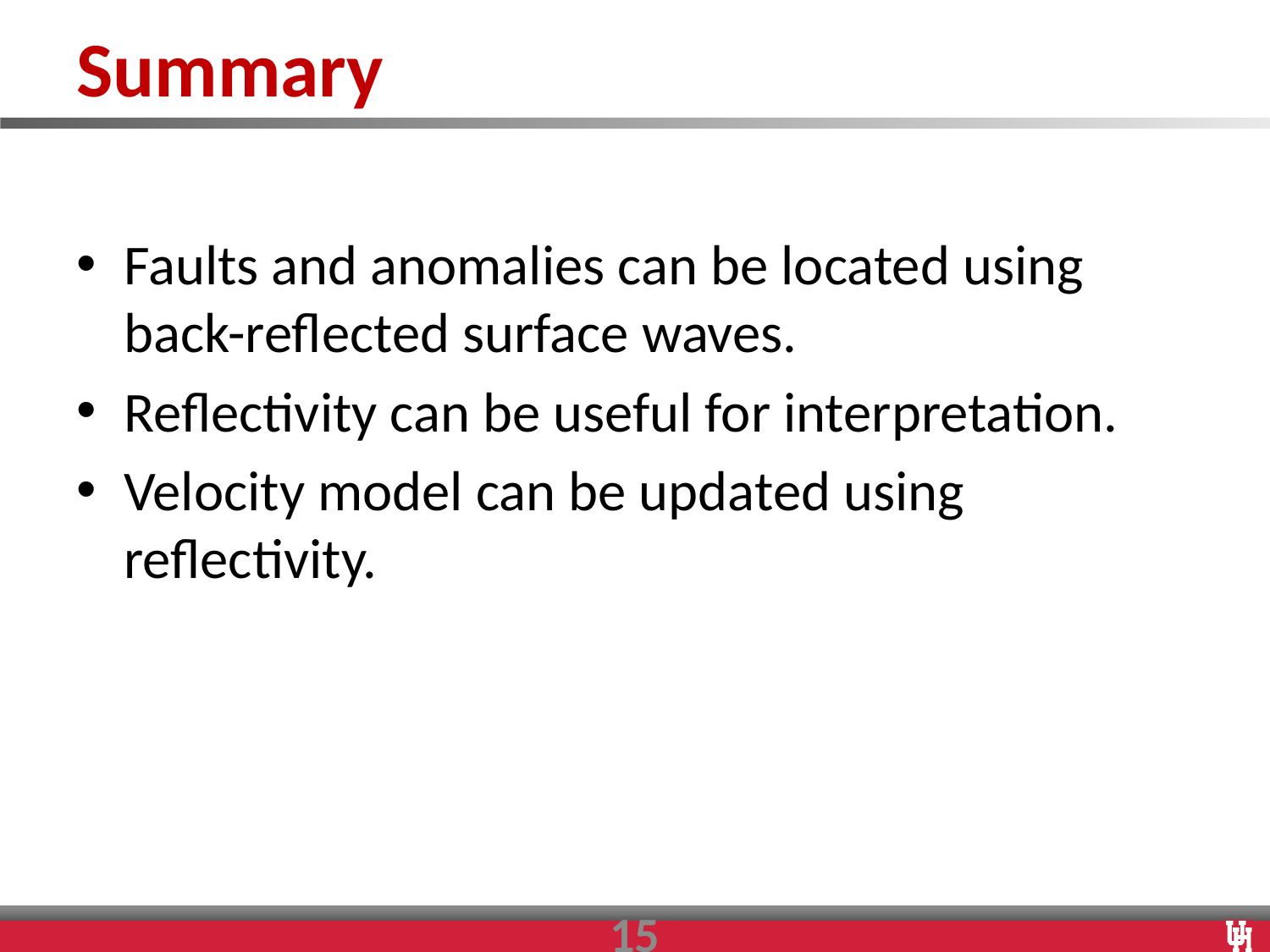

# Summary
Faults and anomalies can be located using back-reflected surface waves.
Reflectivity can be useful for interpretation.
Velocity model can be updated using reflectivity.
15